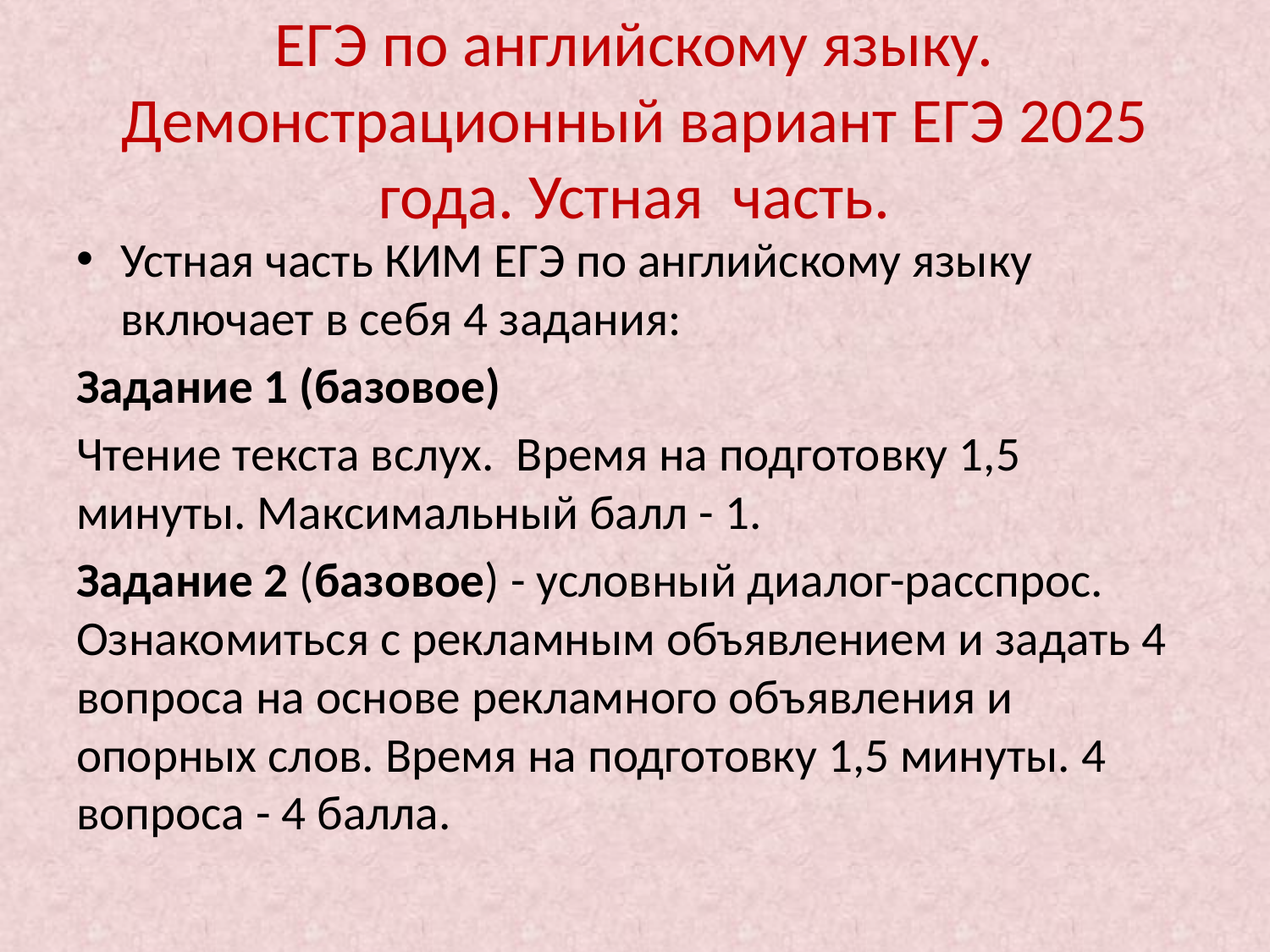

# ЕГЭ по английскому языку. Демонстрационный вариант ЕГЭ 2025 года. Устная  часть.
Устная часть КИМ ЕГЭ по английскому языку включает в себя 4 задания:
Задание 1 (базовое)
Чтение текста вслух.  Время на подготовку 1,5 минуты. Максимальный балл - 1.
Задание 2 (базовое) - условный диалог-расспрос. Ознакомиться с рекламным объявлением и задать 4 вопроса на основе рекламного объявления и опорных слов. Время на подготовку 1,5 минуты. 4 вопроса - 4 балла.